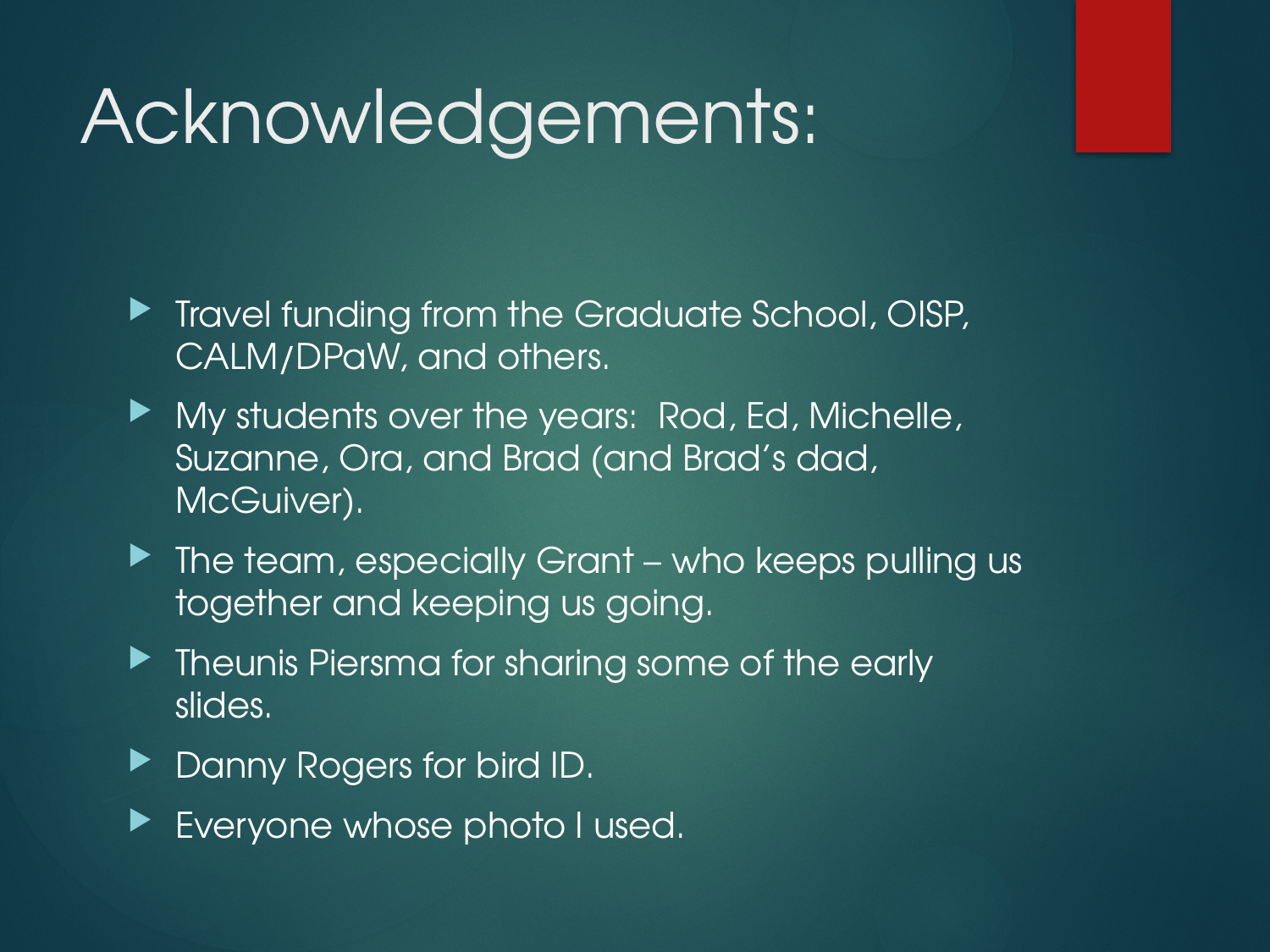

# Acknowledgements:
Travel funding from the Graduate School, OISP, CALM/DPaW, and others.
My students over the years:  Rod, Ed, Michelle, Suzanne, Ora, and Brad (and Brad’s dad, McGuiver).
The team, especially Grant – who keeps pulling us together and keeping us going.
Theunis Piersma for sharing some of the early slides.
Danny Rogers for bird ID.
Everyone whose photo I used.